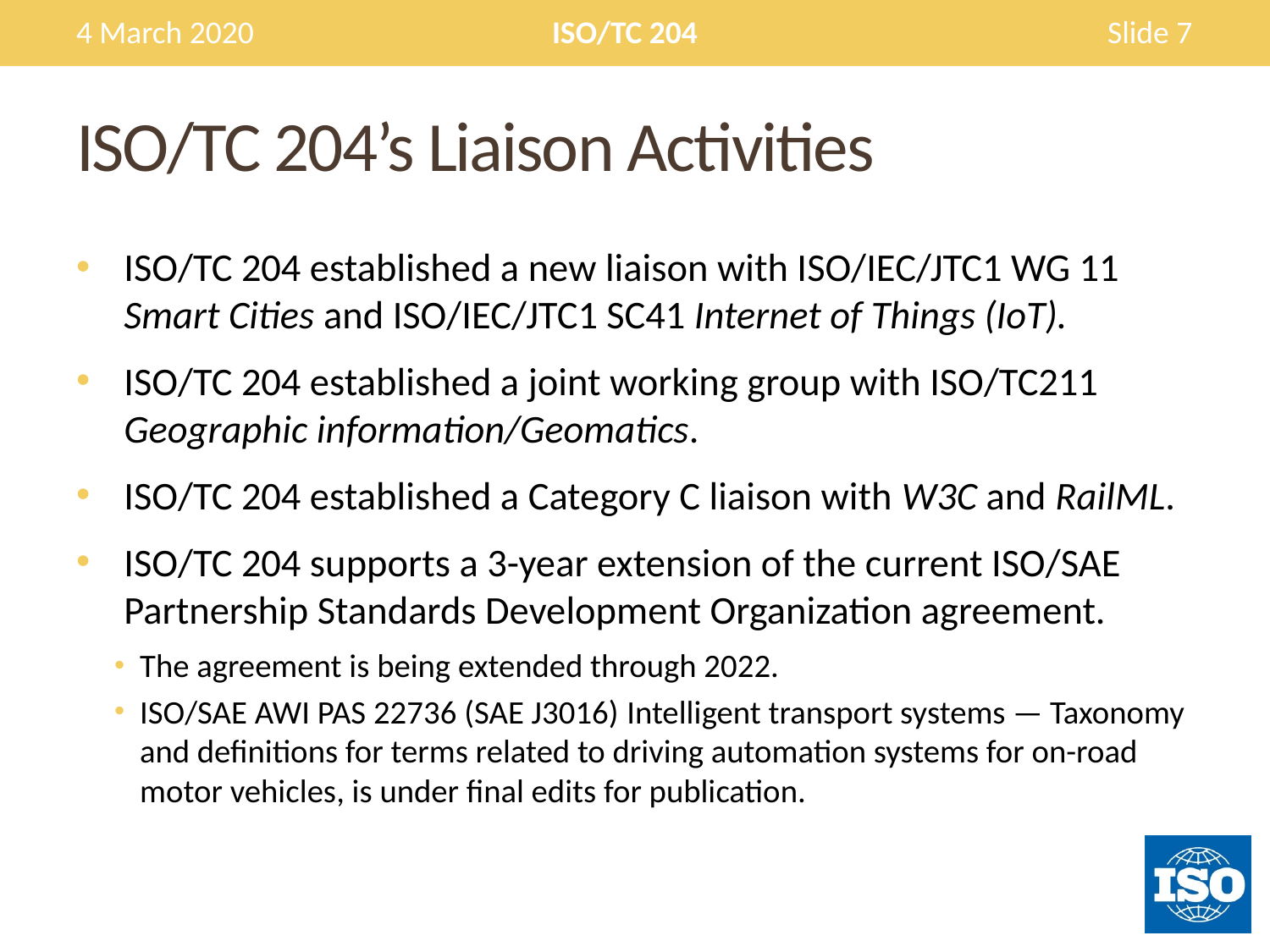

4 March 2020
ISO/TC 204
Slide 7
# ISO/TC 204’s Liaison Activities
ISO/TC 204 established a new liaison with ISO/IEC/JTC1 WG 11 Smart Cities and ISO/IEC/JTC1 SC41 Internet of Things (IoT).
ISO/TC 204 established a joint working group with ISO/TC211 Geographic information/Geomatics.
ISO/TC 204 established a Category C liaison with W3C and RailML.
ISO/TC 204 supports a 3-year extension of the current ISO/SAE Partnership Standards Development Organization agreement.
The agreement is being extended through 2022.
ISO/SAE AWI PAS 22736 (SAE J3016) Intelligent transport systems — Taxonomy and definitions for terms related to driving automation systems for on-road motor vehicles, is under final edits for publication.